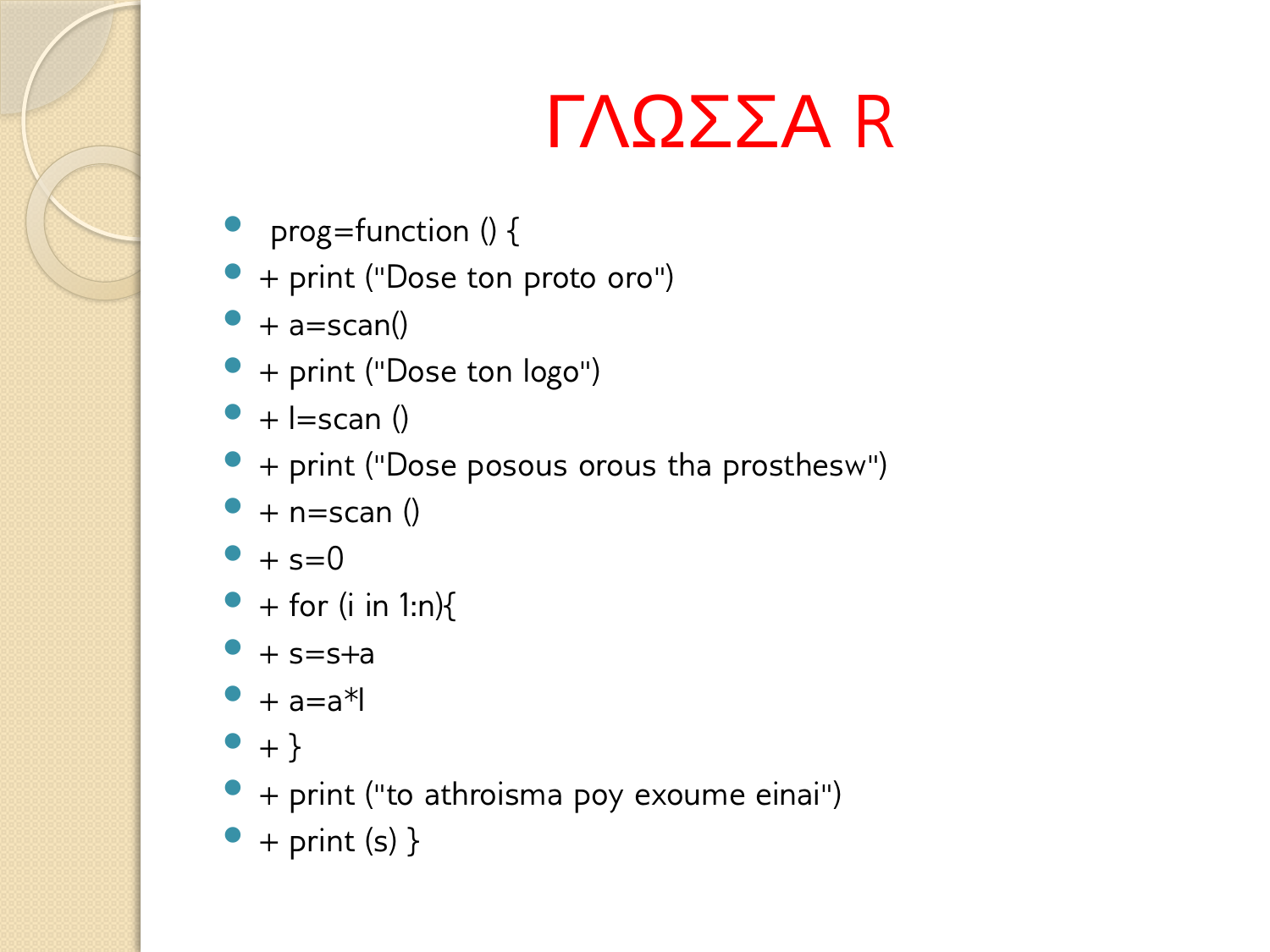

# ΓΛΩΣΣΑ R
 prog=function () {
+ print ("Dose ton proto oro")
+ a=scan()
+ print ("Dose ton logo")
+ l=scan ()
+ print ("Dose posous orous tha prosthesw")
+ n=scan ()
+ s=0
+ for (i in 1:n){
+ s=s+a
+ a=a*l
+ }
+ print ("to athroisma poy exoume einai")
+ print (s) }